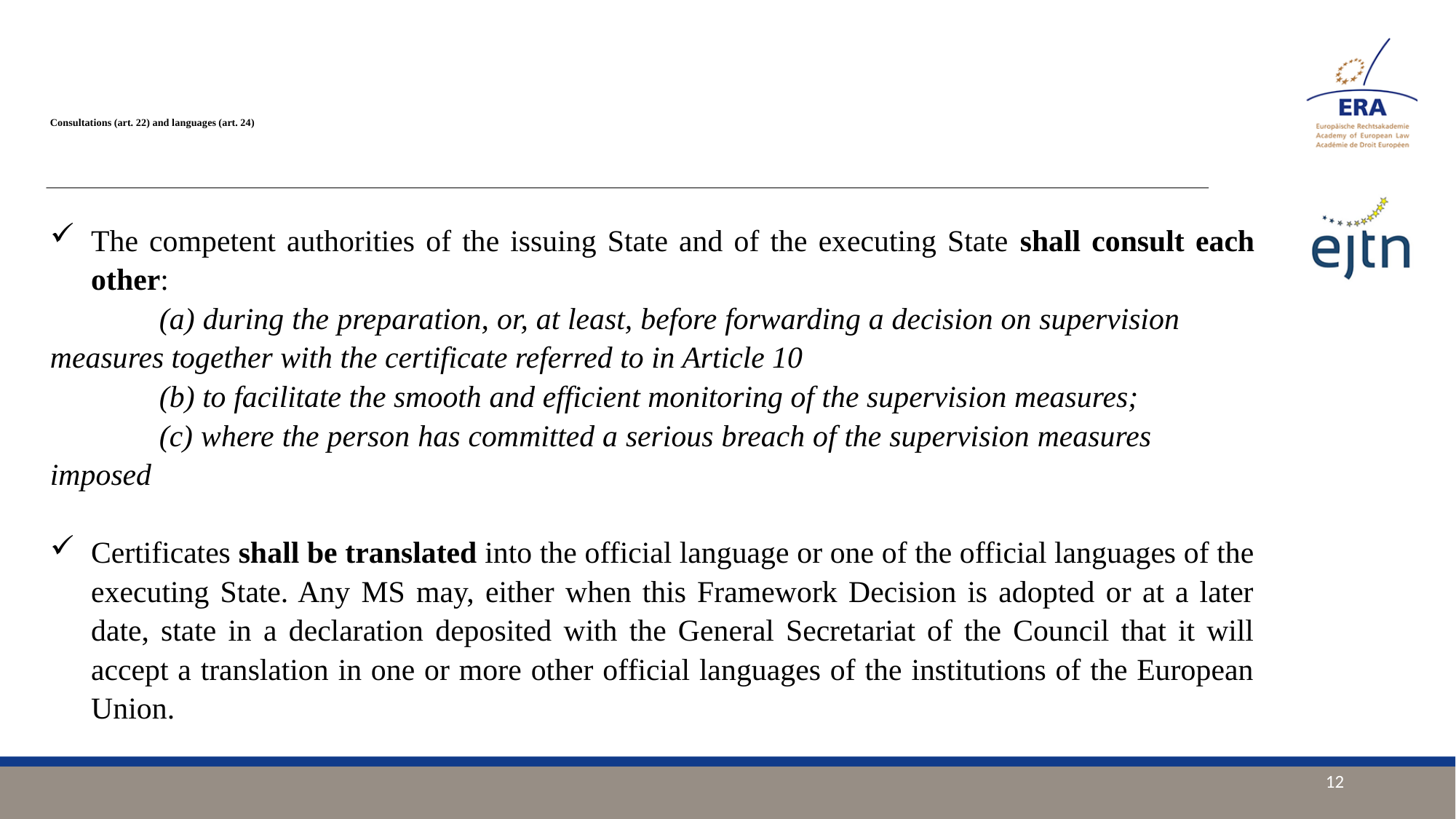

# Consultations (art. 22) and languages (art. 24)
The competent authorities of the issuing State and of the executing State shall consult each other:
	(a) during the preparation, or, at least, before forwarding a decision on supervision 	measures together with the certificate referred to in Article 10
	(b) to facilitate the smooth and efficient monitoring of the supervision measures;
	(c) where the person has committed a serious breach of the supervision measures 	imposed

Certificates shall be translated into the official language or one of the official languages of the executing State. Any MS may, either when this Framework Decision is adopted or at a later date, state in a declaration deposited with the General Secretariat of the Council that it will accept a translation in one or more other official languages of the institutions of the European Union.

12